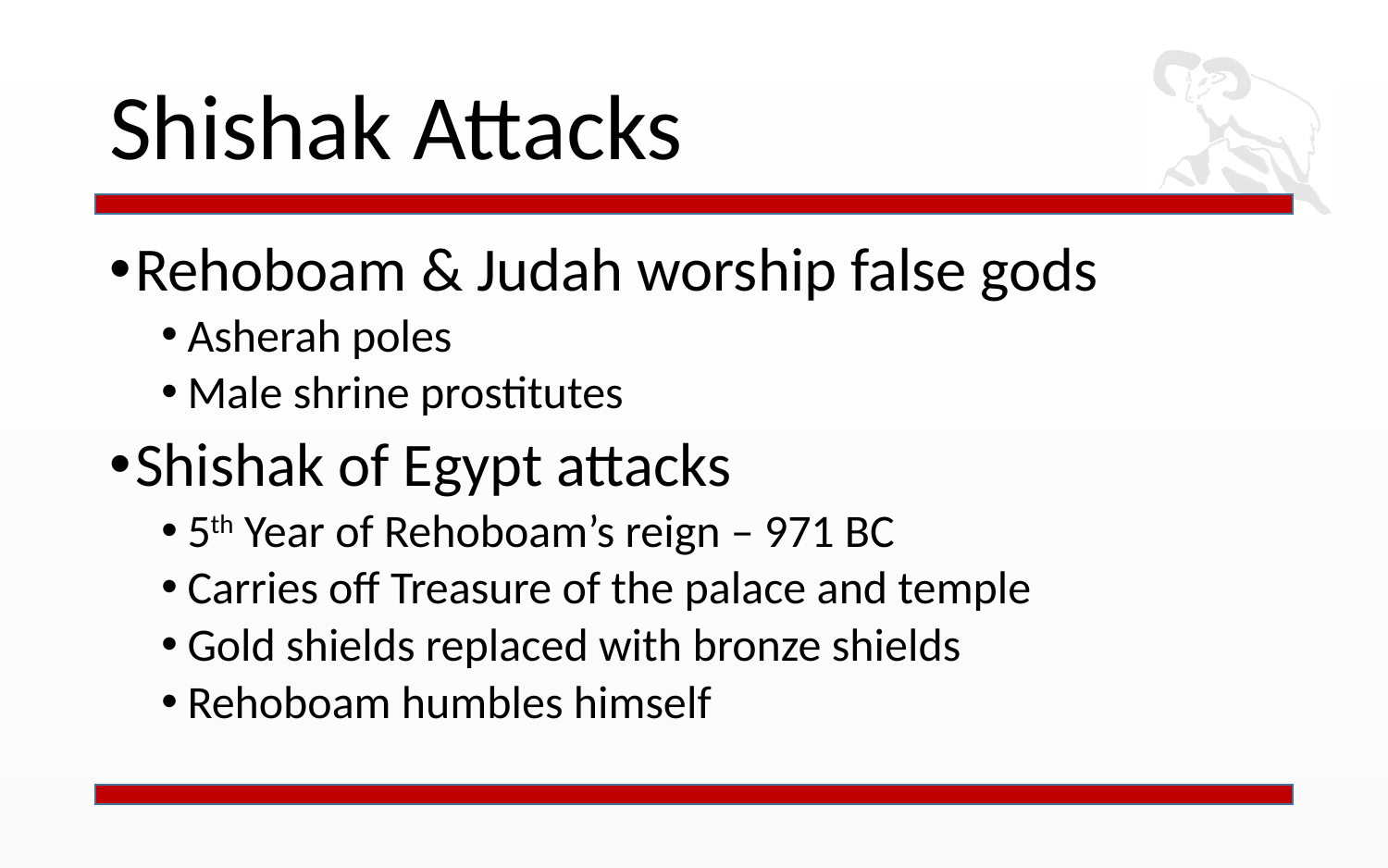

# Shishak Attacks
Rehoboam & Judah worship false gods
Asherah poles
Male shrine prostitutes
Shishak of Egypt attacks
5th Year of Rehoboam’s reign – 971 BC
Carries off Treasure of the palace and temple
Gold shields replaced with bronze shields
Rehoboam humbles himself